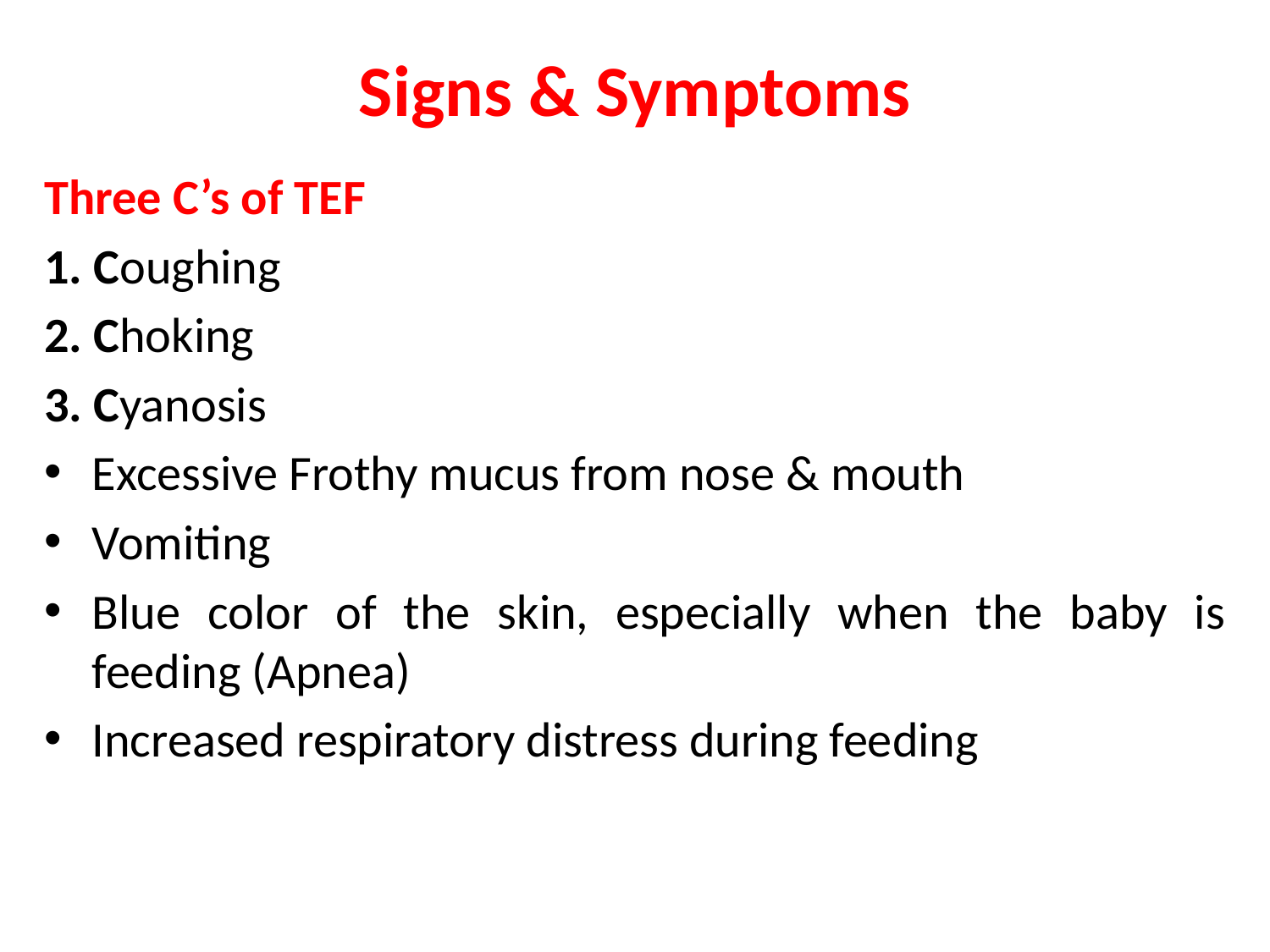

# Signs & Symptoms
Three C’s of TEF
1. Coughing
2. Choking
3. Cyanosis
Excessive Frothy mucus from nose & mouth
Vomiting
Blue color of the skin, especially when the baby is feeding (Apnea)
Increased respiratory distress during feeding